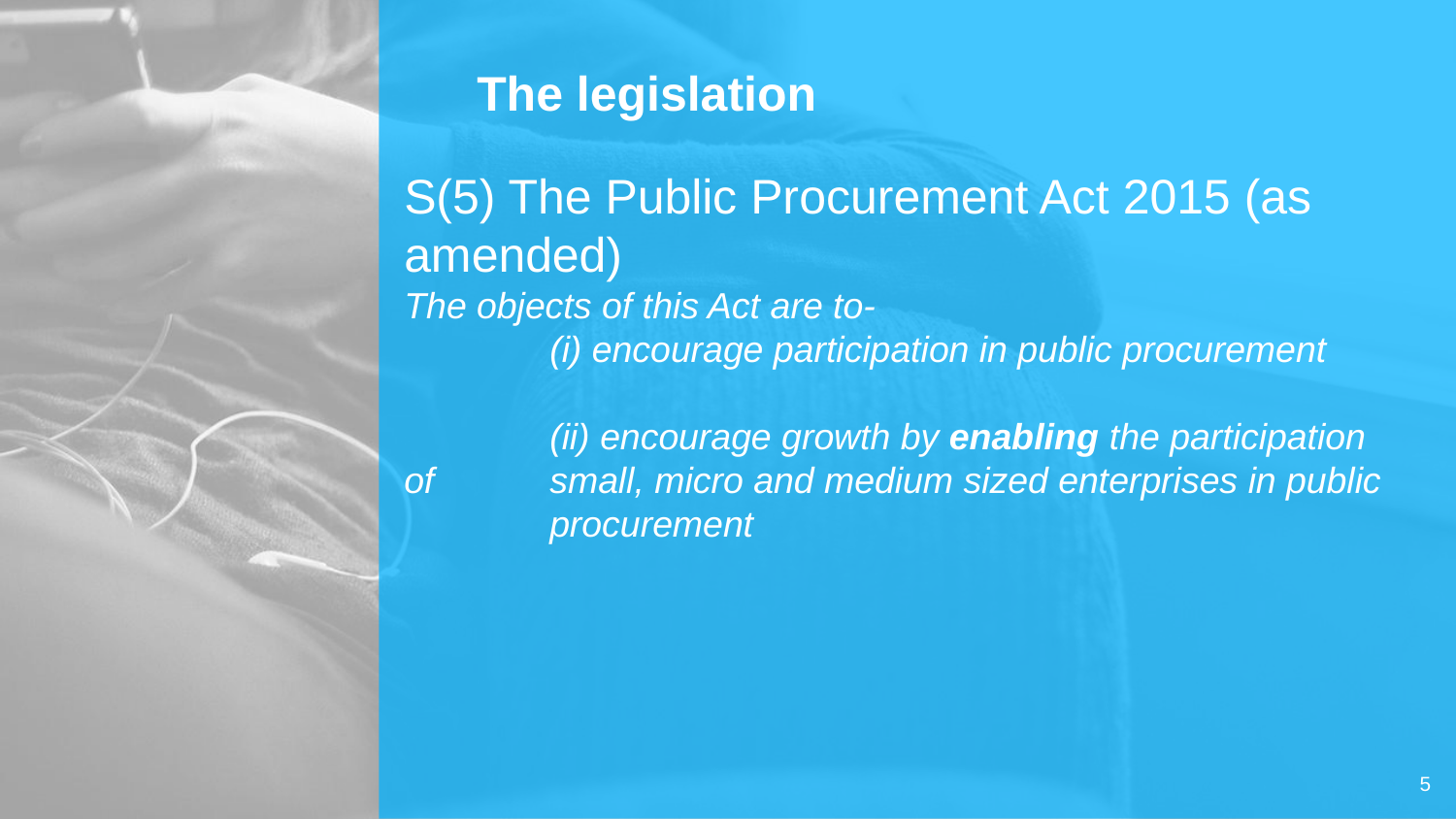

# The legislation
S(5) The Public Procurement Act 2015 (as amended)
The objects of this Act are to-
	(i) encourage participation in public procurement

	(ii) encourage growth by enabling the participation of 	small, micro and medium sized enterprises in public 	procurement

5